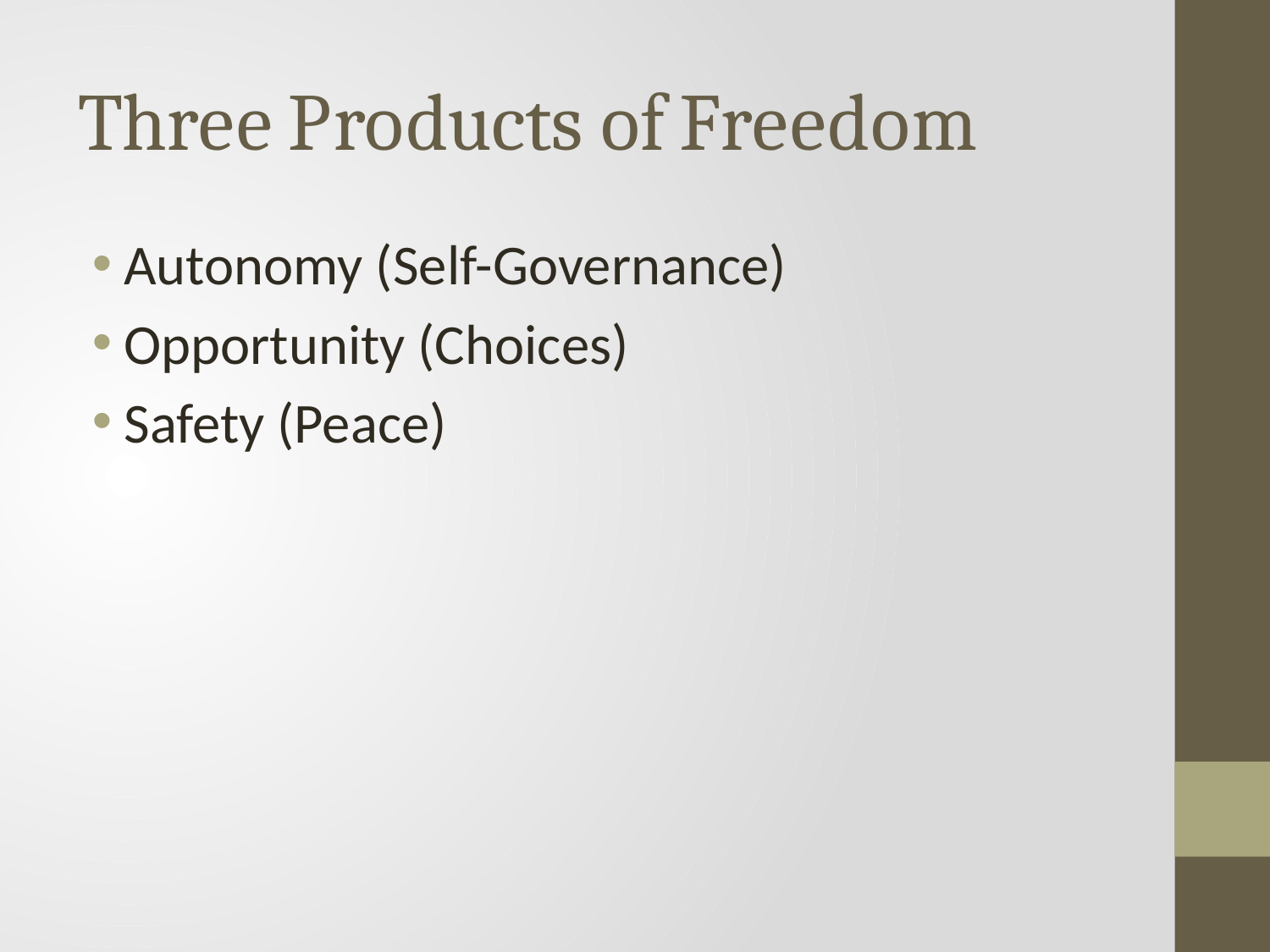

# Three Products of Freedom
Autonomy (Self-Governance)
Opportunity (Choices)
Safety (Peace)